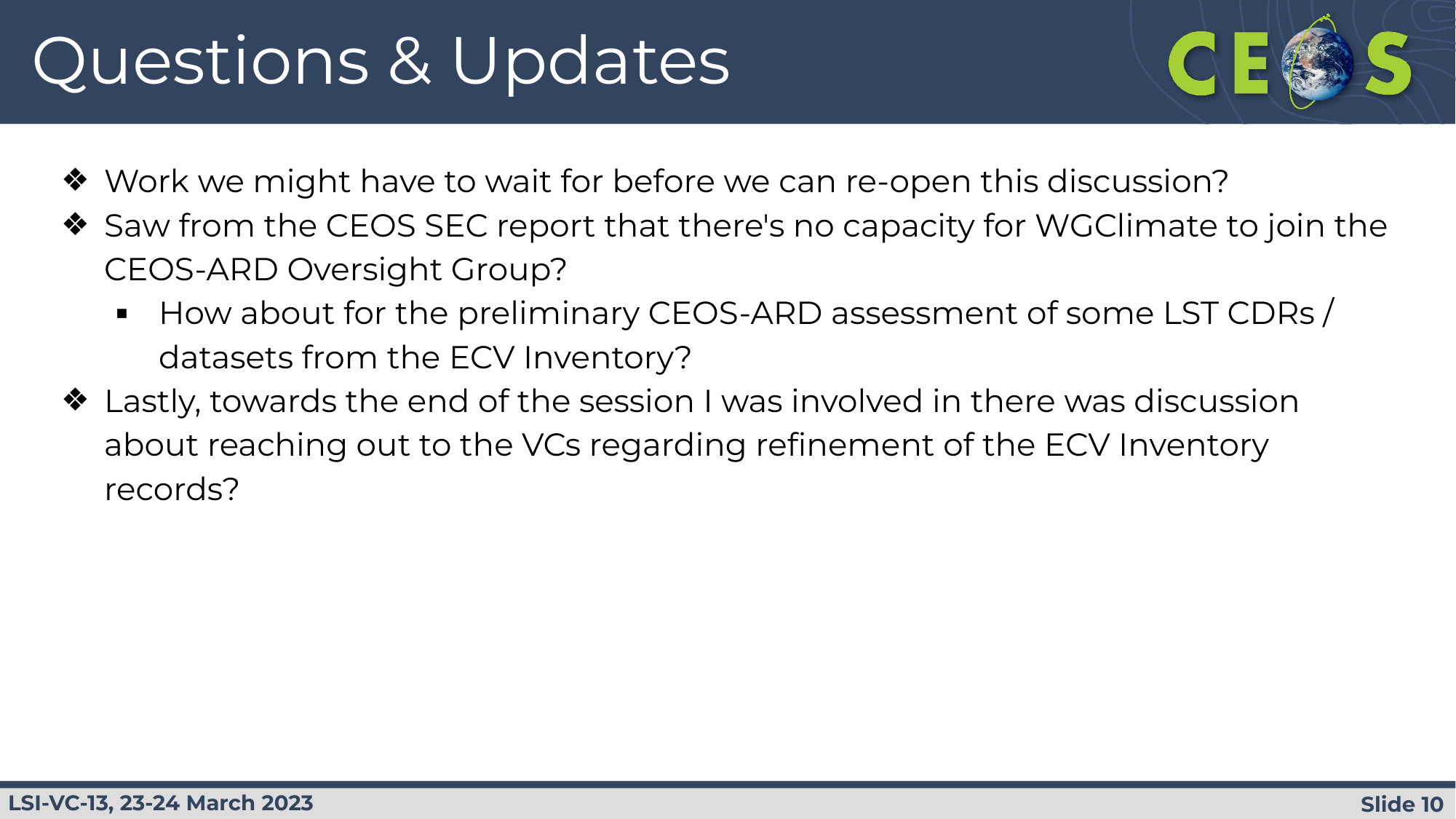

# Questions & Updates
Work we might have to wait for before we can re-open this discussion?
Saw from the CEOS SEC report that there's no capacity for WGClimate to join the CEOS-ARD Oversight Group?
How about for the preliminary CEOS-ARD assessment of some LST CDRs / datasets from the ECV Inventory?
Lastly, towards the end of the session I was involved in there was discussion about reaching out to the VCs regarding refinement of the ECV Inventory records?